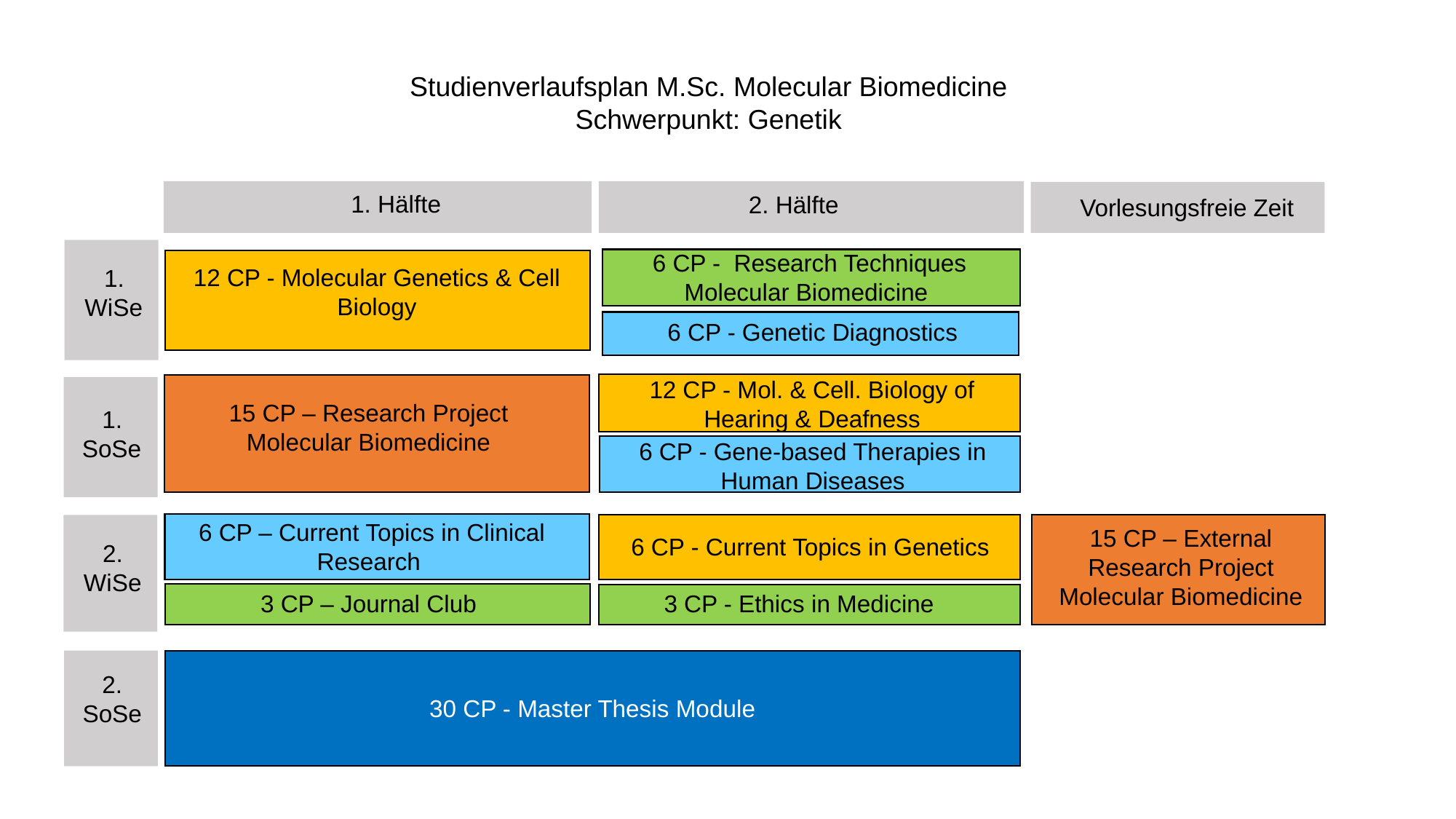

Studienverlaufsplan M.Sc. Molecular Biomedicine
Schwerpunkt: Genetik

1. Hälfte
2. Hälfte
Vorlesungsfreie Zeit

6 CP -  Research Techniques Molecular Biomedicine

12 CP - Molecular Genetics & Cell Biology
1.
WiSe
6 CP - Genetic Diagnostics

12 CP - Mol. & Cell. Biology of Hearing & Deafness

15 CP – Research Project Molecular Biomedicine
1.
SoSe
6 CP - Gene-based Therapies in Human Diseases

6 CP – Current Topics in Clinical Research

15 CP – External Research Project Molecular Biomedicine
6 CP - Current Topics in Genetics
2.
WiSe
3 CP - Ethics in Medicine
3 CP – Journal Club

2.
SoSe
30 CP - Master Thesis Module